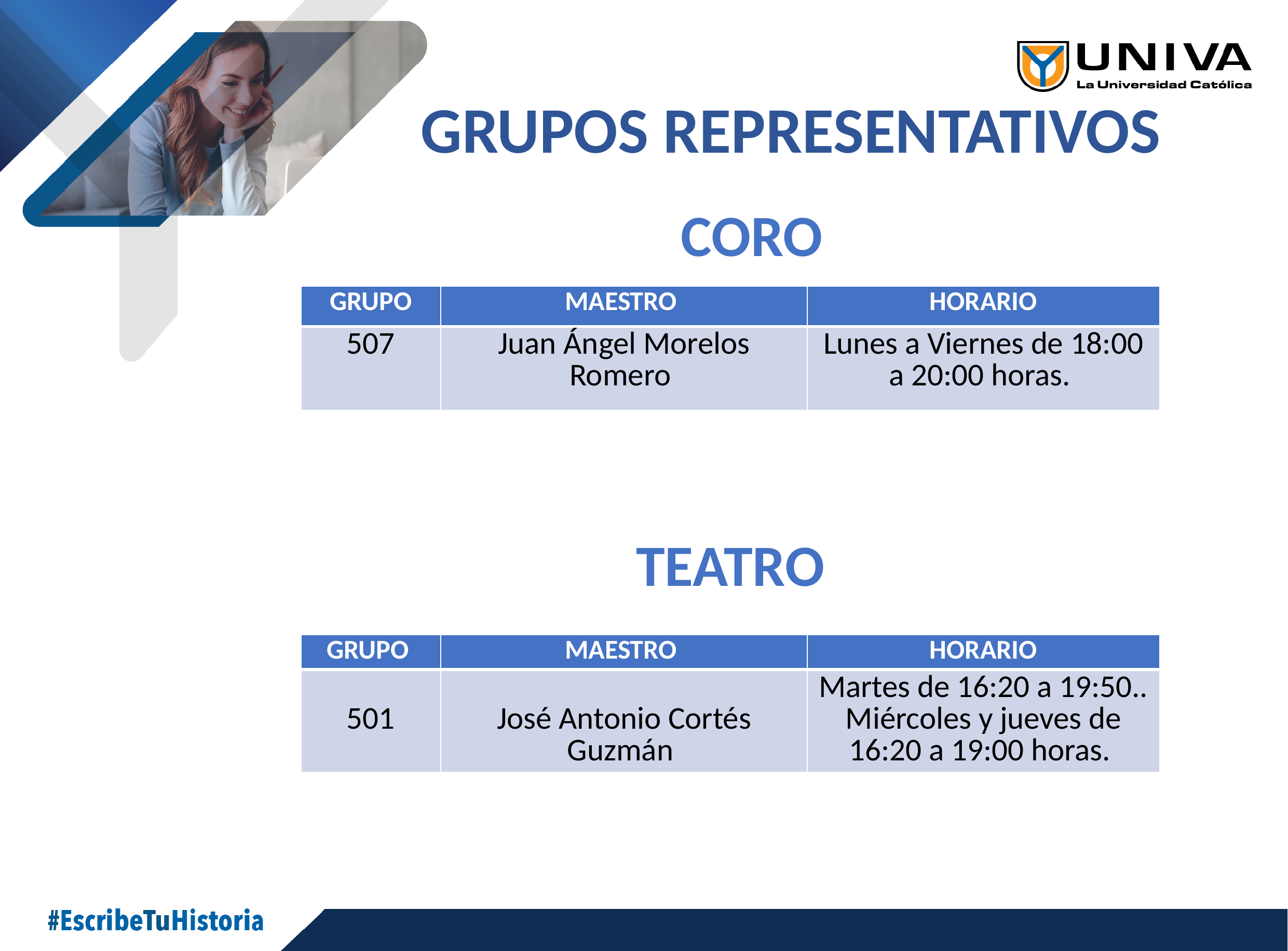

GRUPOS REPRESENTATIVOS
CORO
| GRUPO | MAESTRO | HORARIO |
| --- | --- | --- |
| 507 | Juan Ángel Morelos Romero | Lunes a Viernes de 18:00 a 20:00 horas. |
TEATRO
| GRUPO | MAESTRO | HORARIO |
| --- | --- | --- |
| 501 | José Antonio Cortés Guzmán | Martes de 16:20 a 19:50.. Miércoles y jueves de 16:20 a 19:00 horas. |